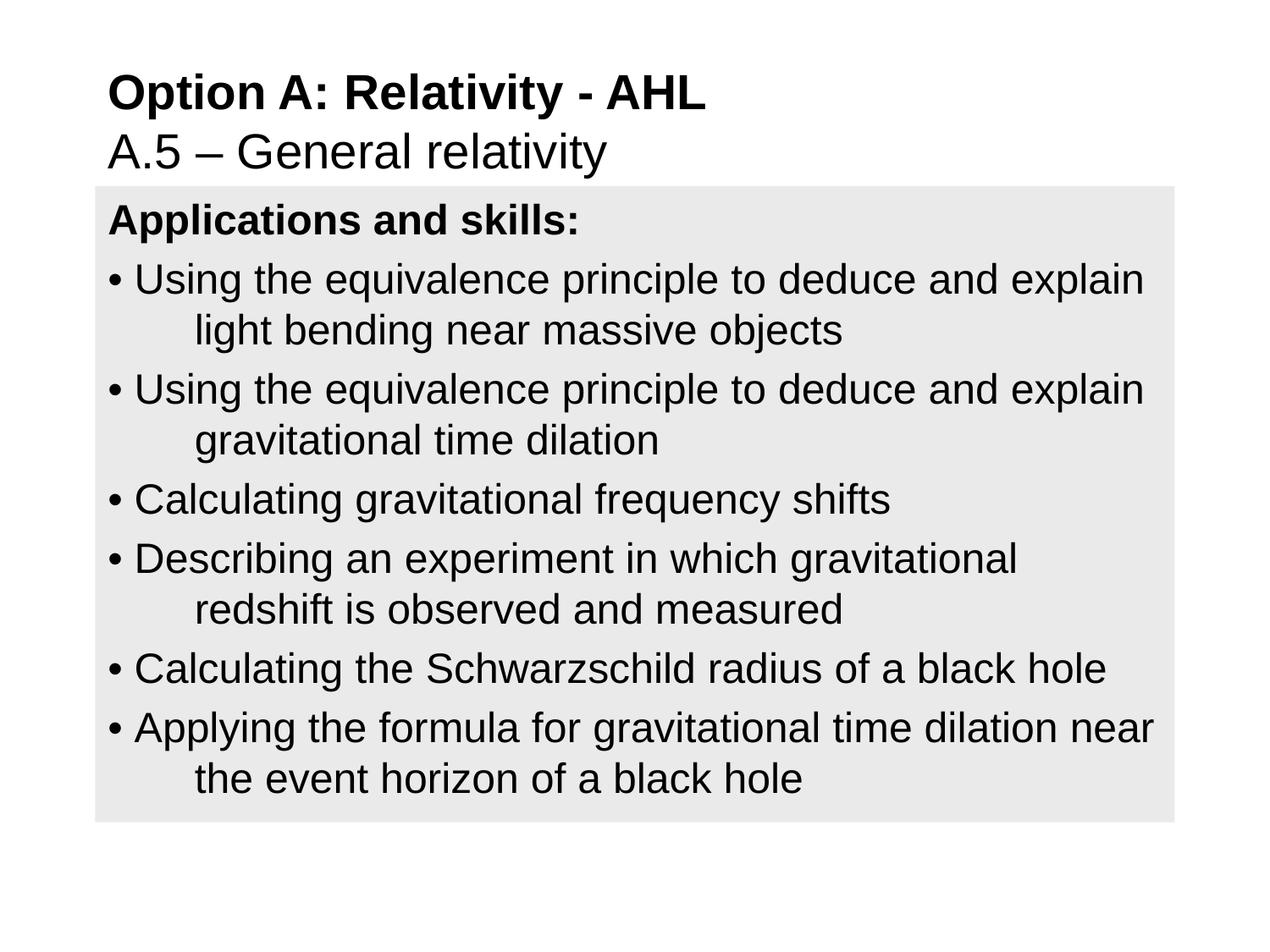

# Option A: Relativity - AHL A.5 – General relativity
Applications and skills:
• Using the equivalence principle to deduce and explain light bending near massive objects
• Using the equivalence principle to deduce and explain gravitational time dilation
• Calculating gravitational frequency shifts
• Describing an experiment in which gravitational redshift is observed and measured
• Calculating the Schwarzschild radius of a black hole
• Applying the formula for gravitational time dilation near the event horizon of a black hole